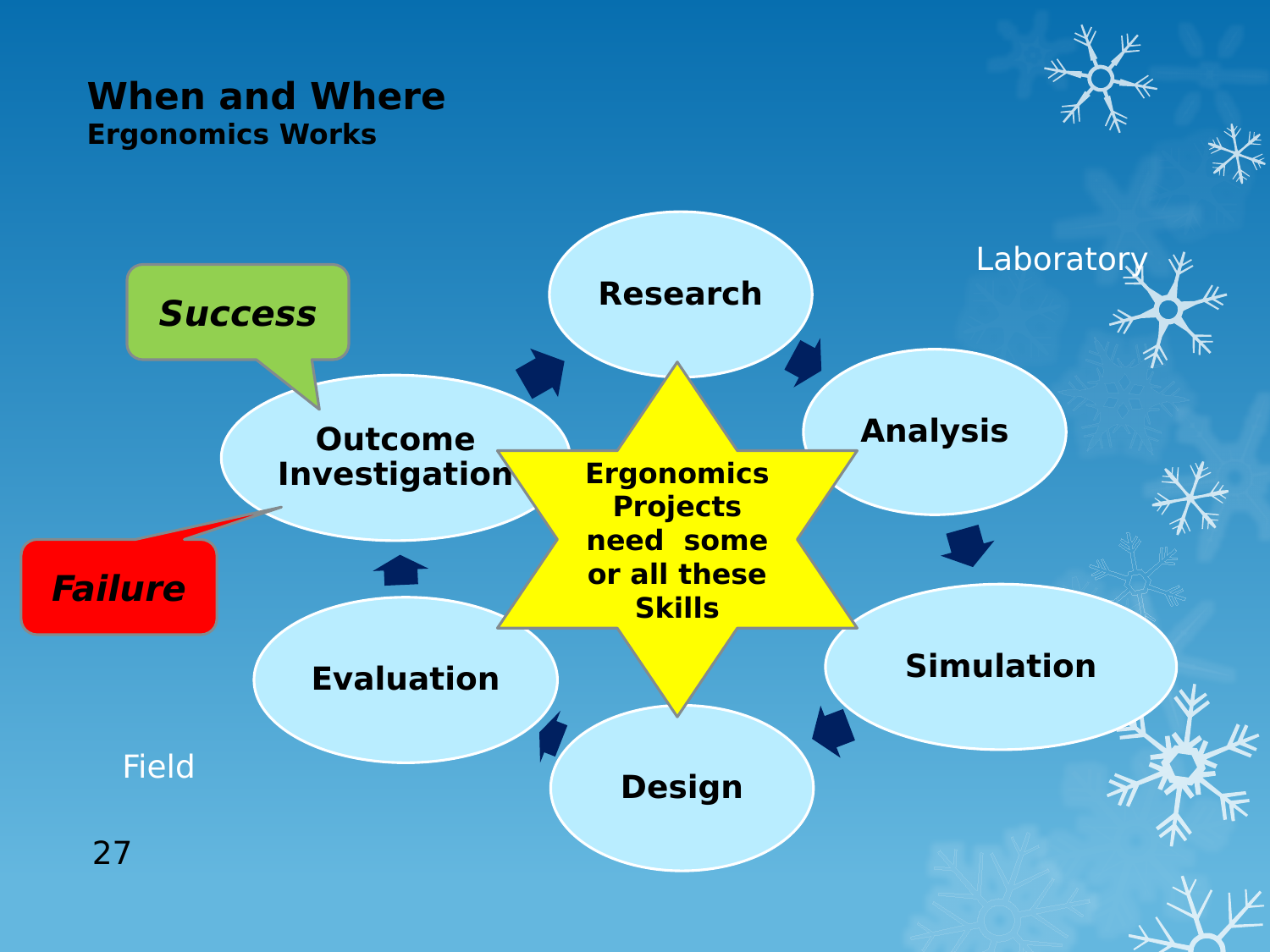

# When and Where Ergonomics Works
Research

Analysis

Simulation

Design

Evaluation

Outcome Investigation

Laboratory
Success
Ergonomics Projects need  some or all these Skills
Failure
Field
27